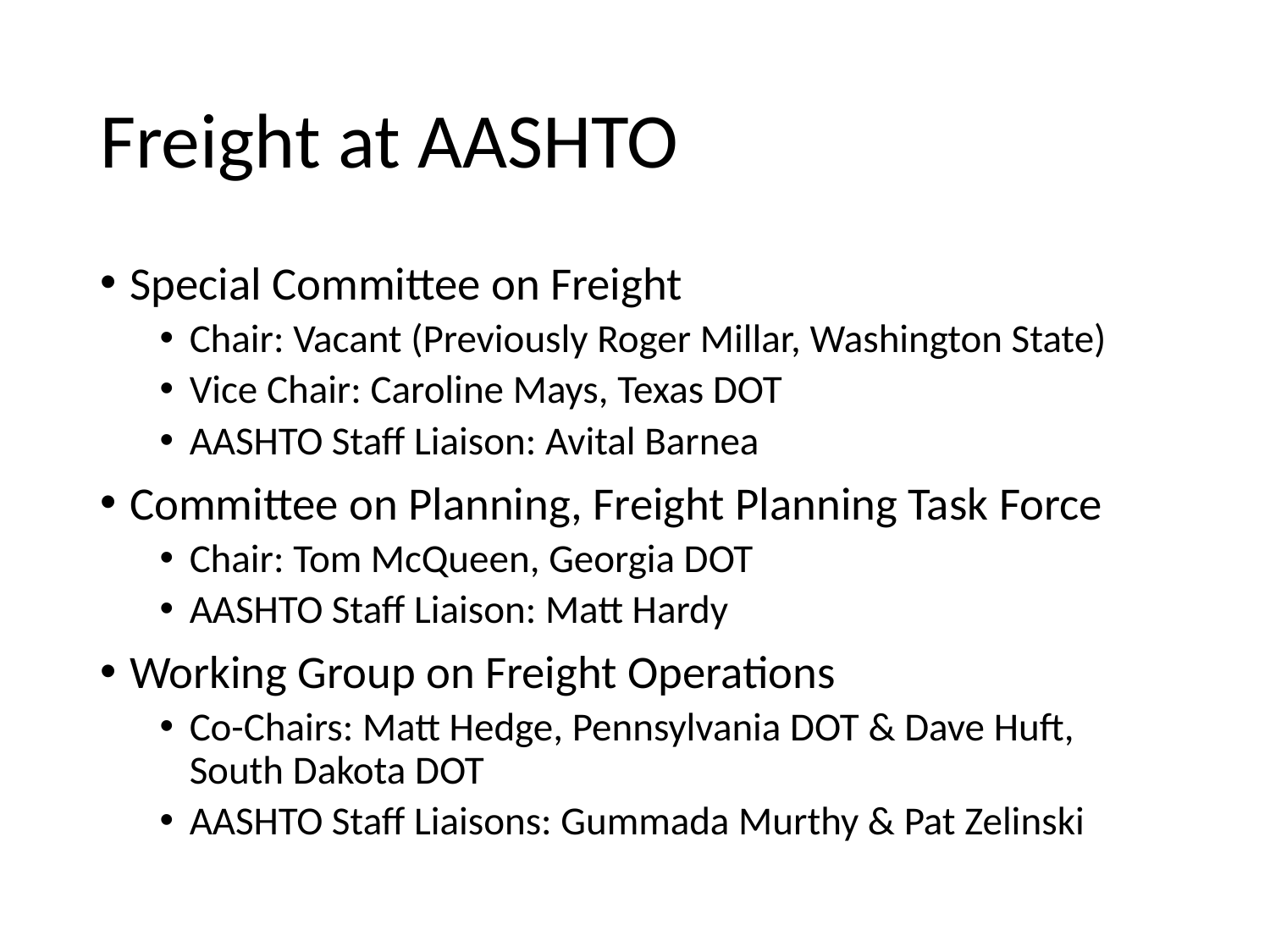

# Freight at AASHTO
Special Committee on Freight
Chair: Vacant (Previously Roger Millar, Washington State)
Vice Chair: Caroline Mays, Texas DOT
AASHTO Staff Liaison: Avital Barnea
Committee on Planning, Freight Planning Task Force
Chair: Tom McQueen, Georgia DOT
AASHTO Staff Liaison: Matt Hardy
Working Group on Freight Operations
Co-Chairs: Matt Hedge, Pennsylvania DOT & Dave Huft, South Dakota DOT
AASHTO Staff Liaisons: Gummada Murthy & Pat Zelinski